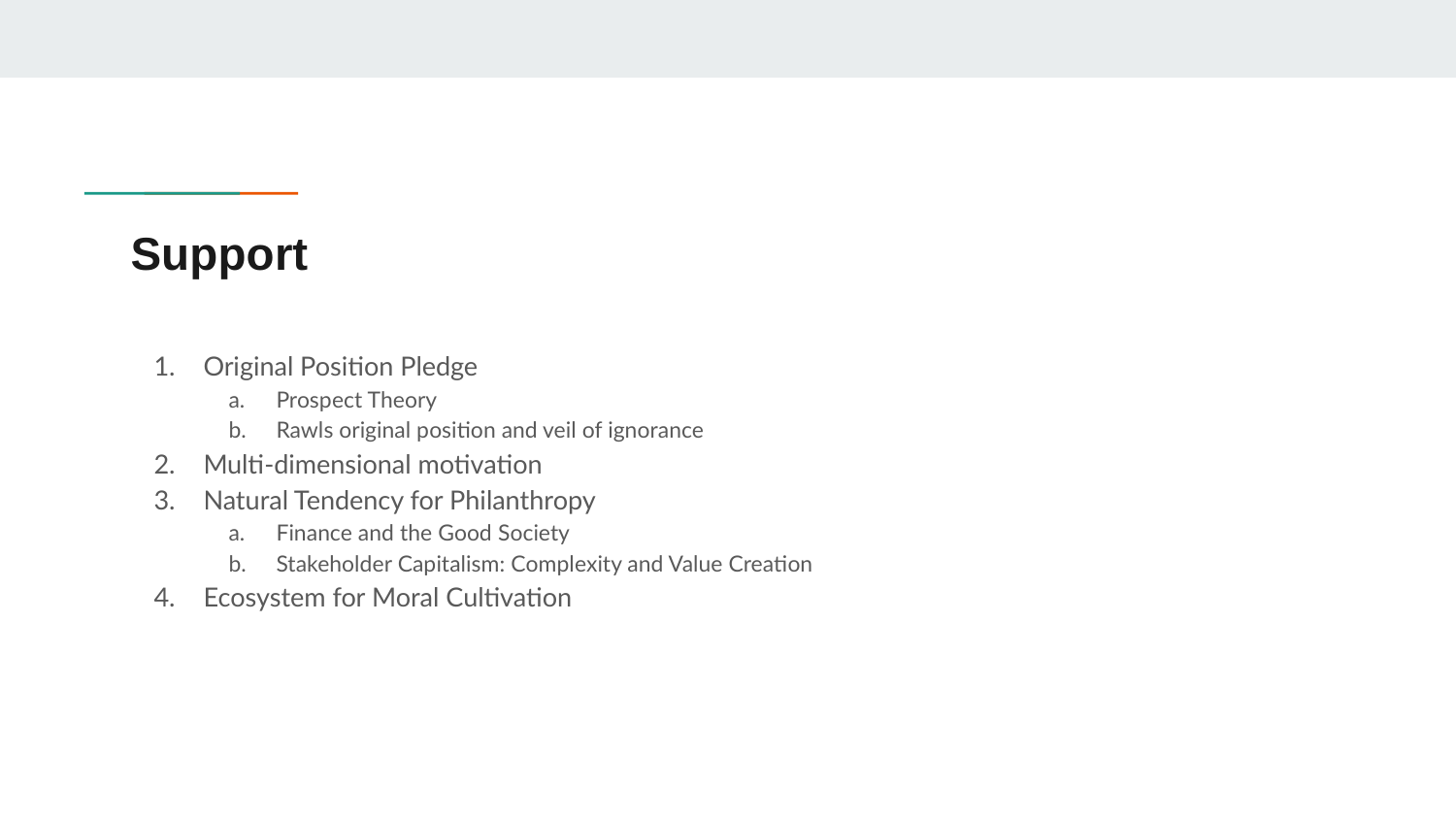

# Support
Original Position Pledge
Prospect Theory
Rawls original position and veil of ignorance
Multi-dimensional motivation
Natural Tendency for Philanthropy
Finance and the Good Society
Stakeholder Capitalism: Complexity and Value Creation
Ecosystem for Moral Cultivation